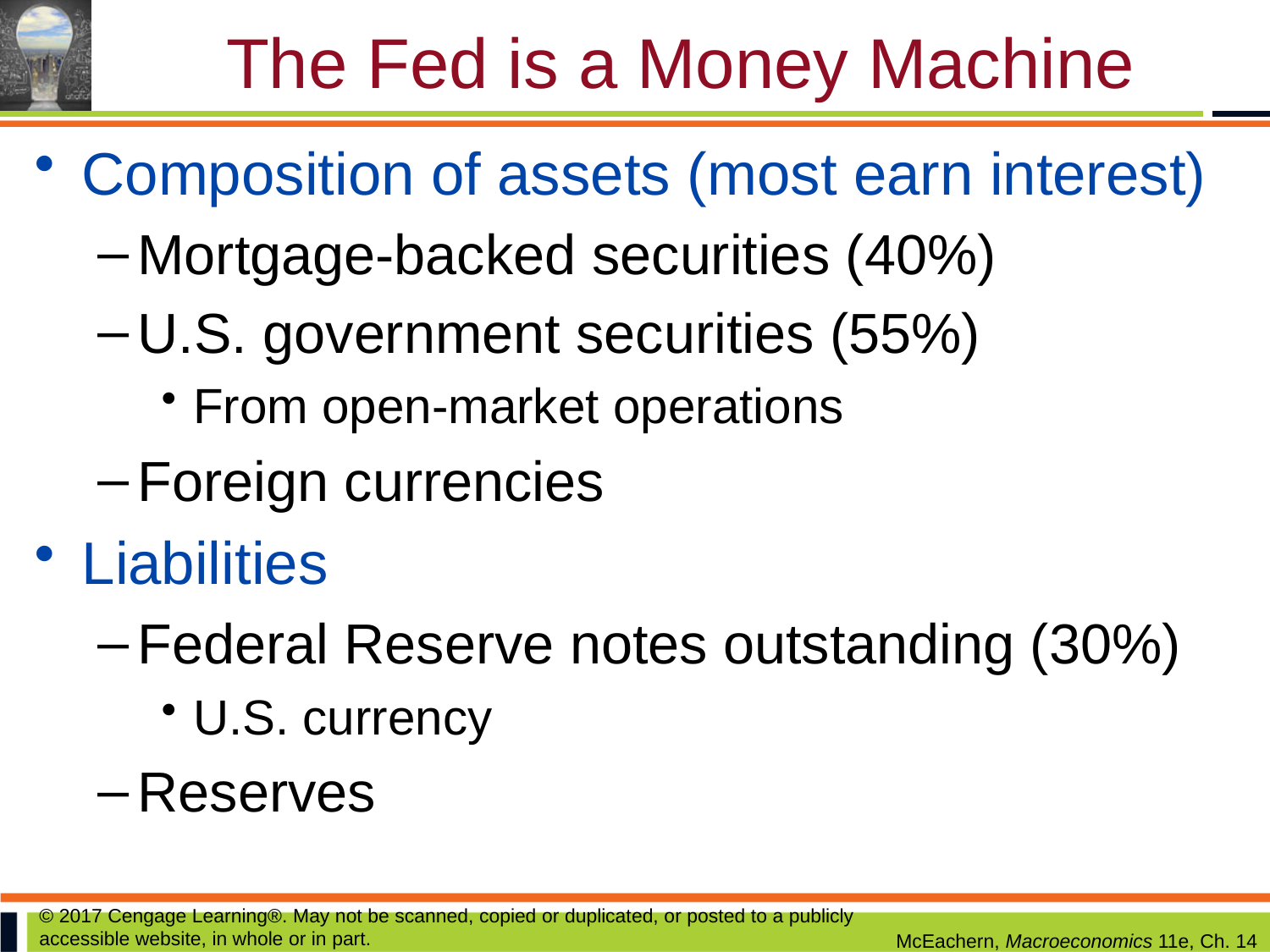

# The Fed is a Money Machine
Composition of assets (most earn interest)
Mortgage-backed securities (40%)
U.S. government securities (55%)
From open-market operations
Foreign currencies
Liabilities
Federal Reserve notes outstanding (30%)
U.S. currency
Reserves
© 2017 Cengage Learning®. May not be scanned, copied or duplicated, or posted to a publicly accessible website, in whole or in part.